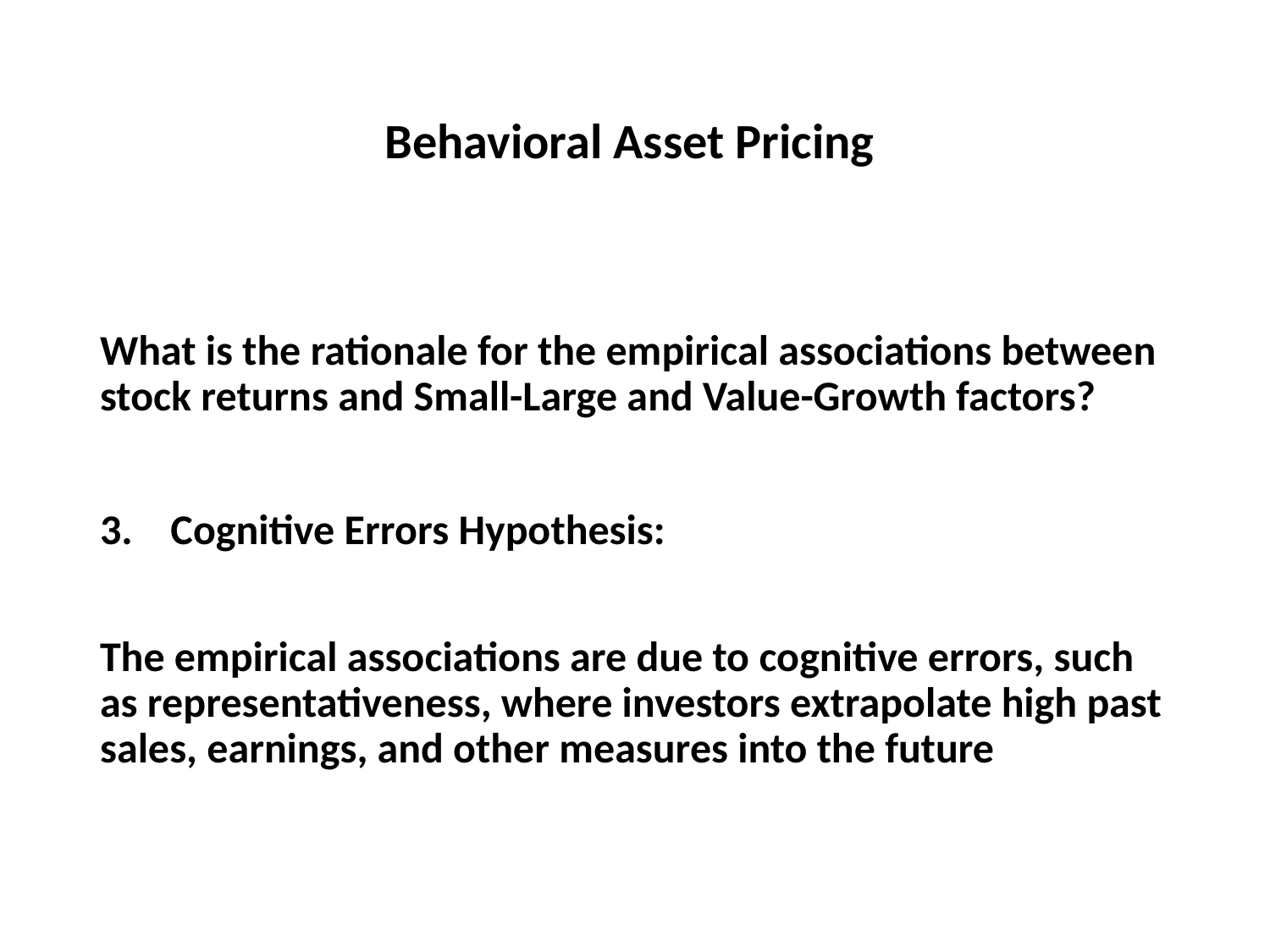

# Behavioral Asset Pricing

What is the rationale for the empirical associations between stock returns and Small-Large and Value-Growth factors?

3.    Cognitive Errors Hypothesis:

The empirical associations are due to cognitive errors, such as representativeness, where investors extrapolate high past sales, earnings, and other measures into the future